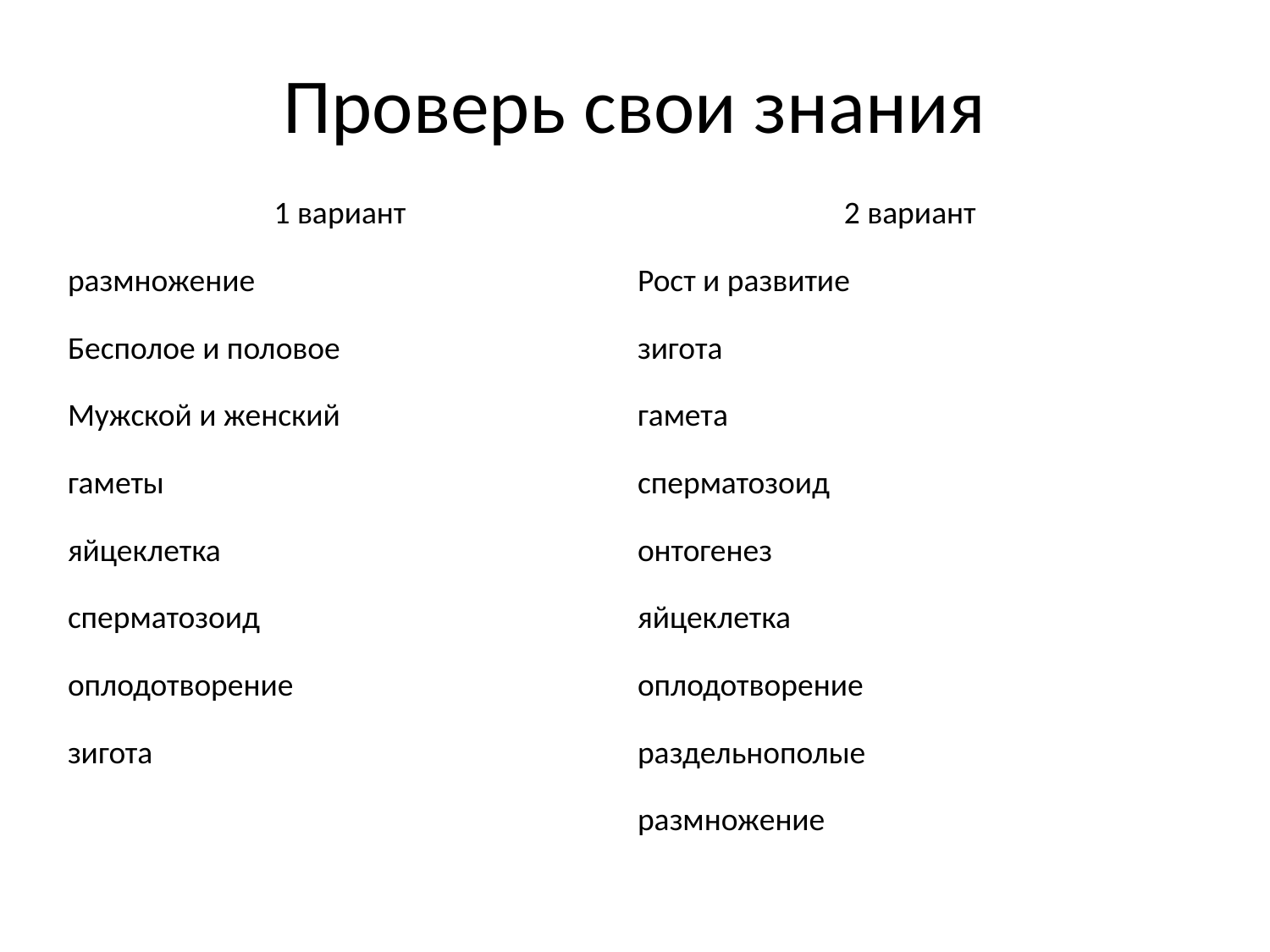

# Проверь свои знания
| 1 вариант | 2 вариант |
| --- | --- |
| размножение | Рост и развитие |
| Бесполое и половое | зигота |
| Мужской и женский | гамета |
| гаметы | сперматозоид |
| яйцеклетка | онтогенез |
| сперматозоид | яйцеклетка |
| оплодотворение | оплодотворение |
| зигота | раздельнополые |
|  | размножение |
|  |  |